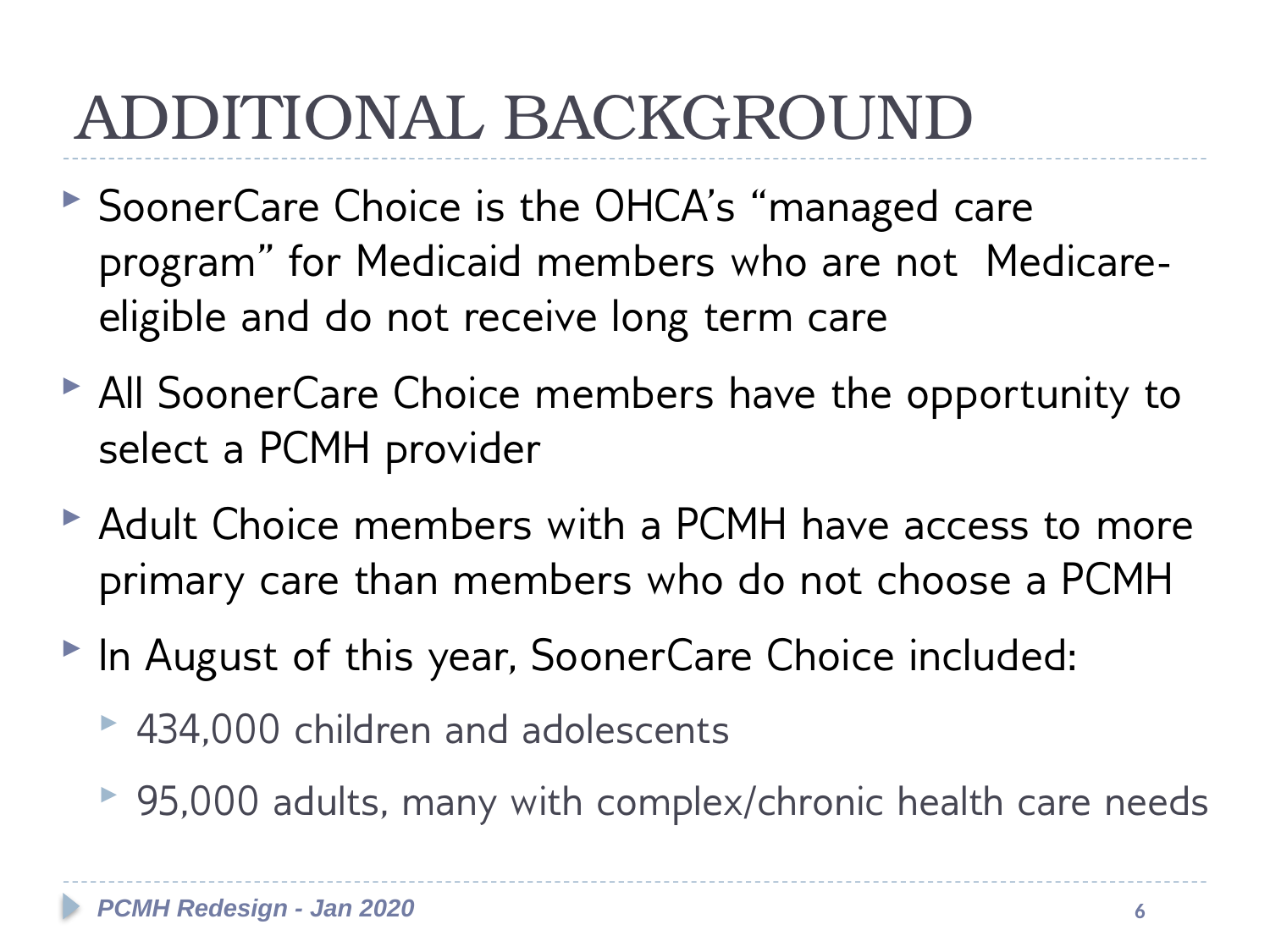

#
ADDITIONAL BACKGROUND
SoonerCare Choice is the OHCA’s “managed care program” for Medicaid members who are not  Medicare-eligible and do not receive long term care
All SoonerCare Choice members have the opportunity to select a PCMH provider
Adult Choice members with a PCMH have access to more primary care than members who do not choose a PCMH
In August of this year, SoonerCare Choice included:
434,000 children and adolescents
95,000 adults, many with complex/chronic health care needs

PCMH Redesign - Jan 2020
6